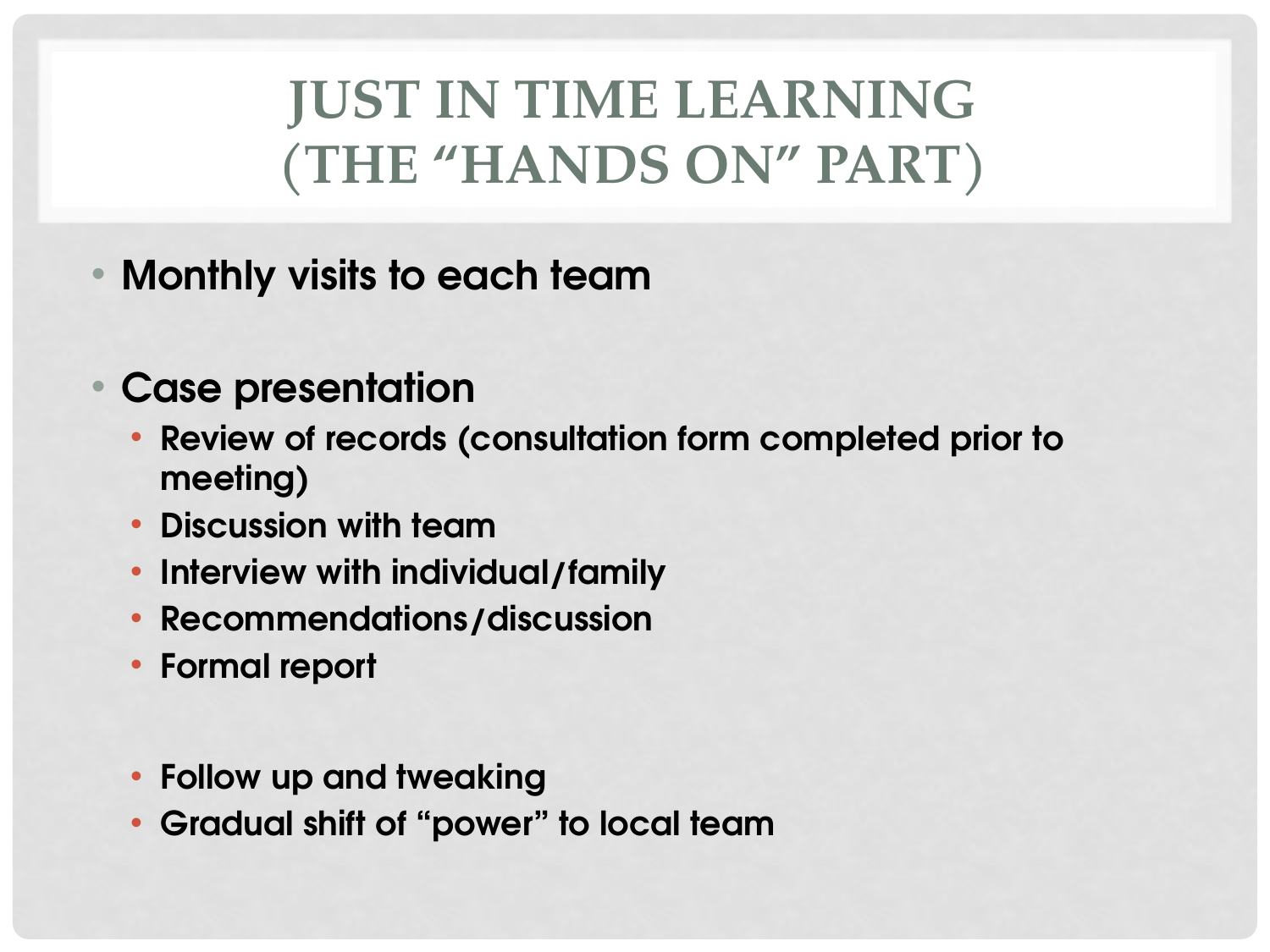

# Just in Time Learning (the “hands on” part)
Monthly visits to each team

Case presentation
Review of records (consultation form completed prior to meeting)
Discussion with team
Interview with individual/family
Recommendations/discussion
Formal report

Follow up and tweaking
Gradual shift of “power” to local team